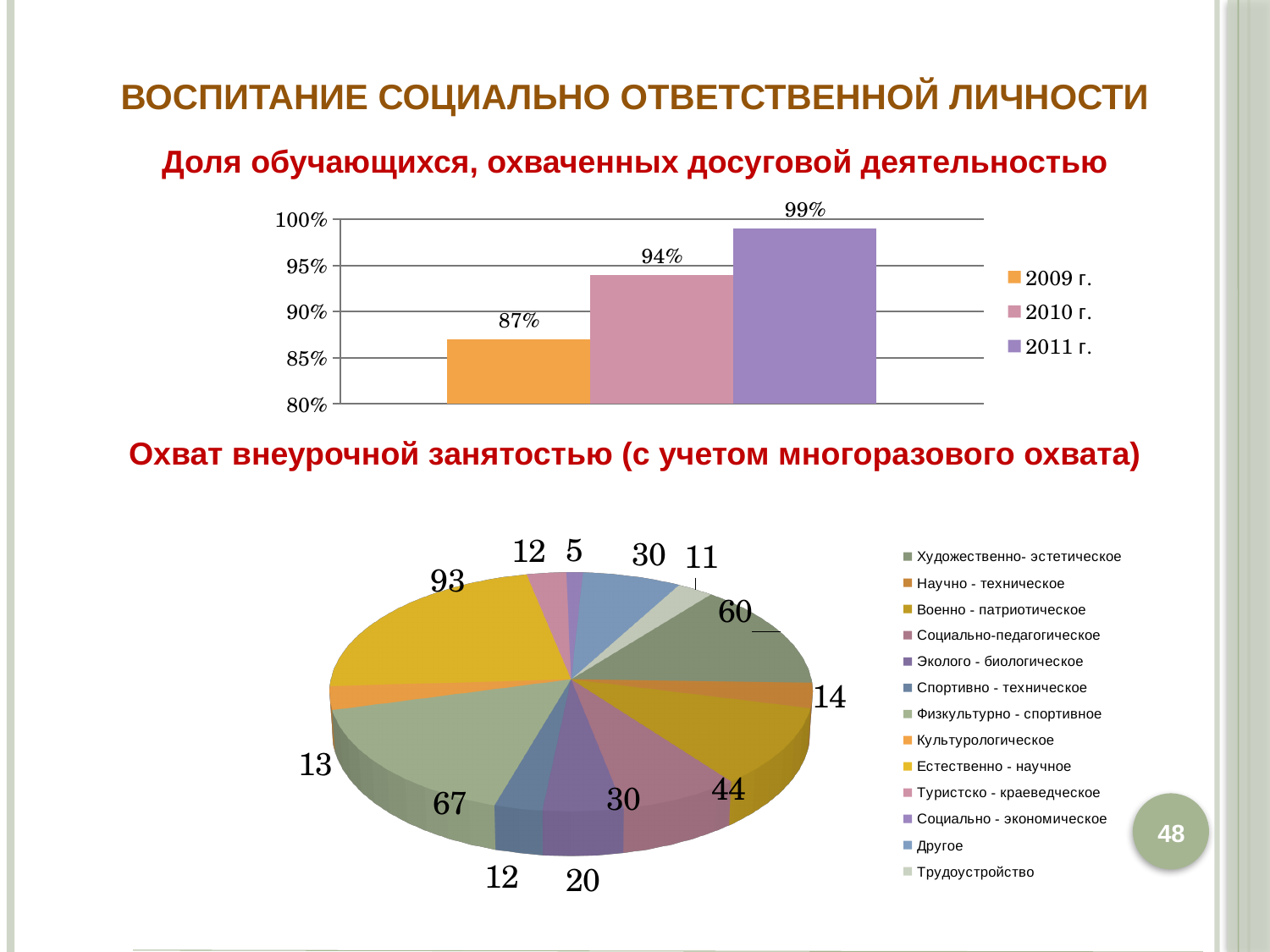

Воспитание социально ответственной личности
Доля обучающихся, охваченных досуговой деятельностью

### Chart

| Category |   | 2009 г. | 2011 г. - план | 2010 г. | 2011 г. |
|---|---|---|---|---|---|
Охват внеурочной занятостью (с учетом многоразового охвата)

[unsupported chart]

48